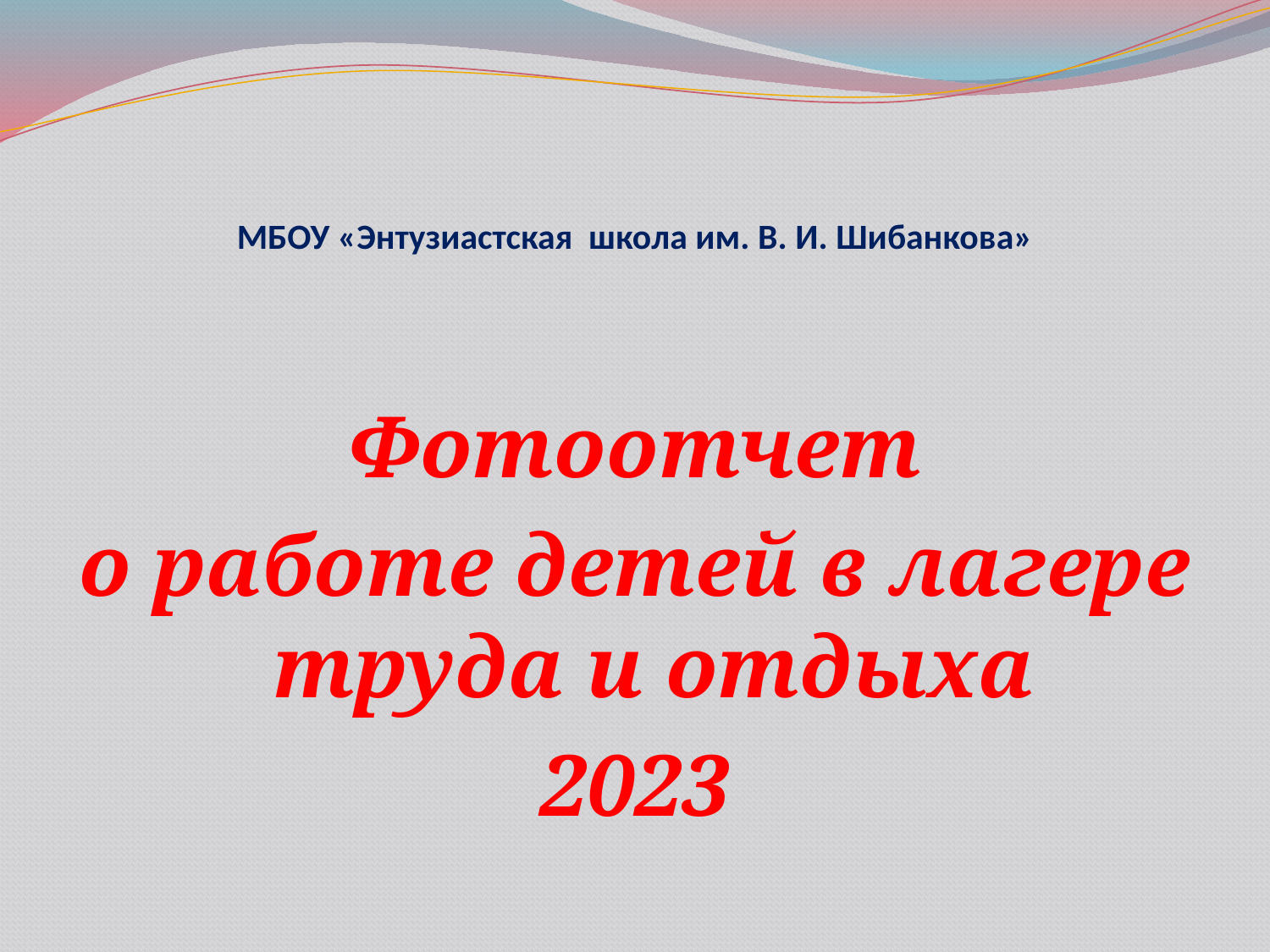

# МБОУ «Энтузиастская  школа им. В. И. Шибанкова»

Фотоотчет
о работе детей в лагере труда и отдыха
2023